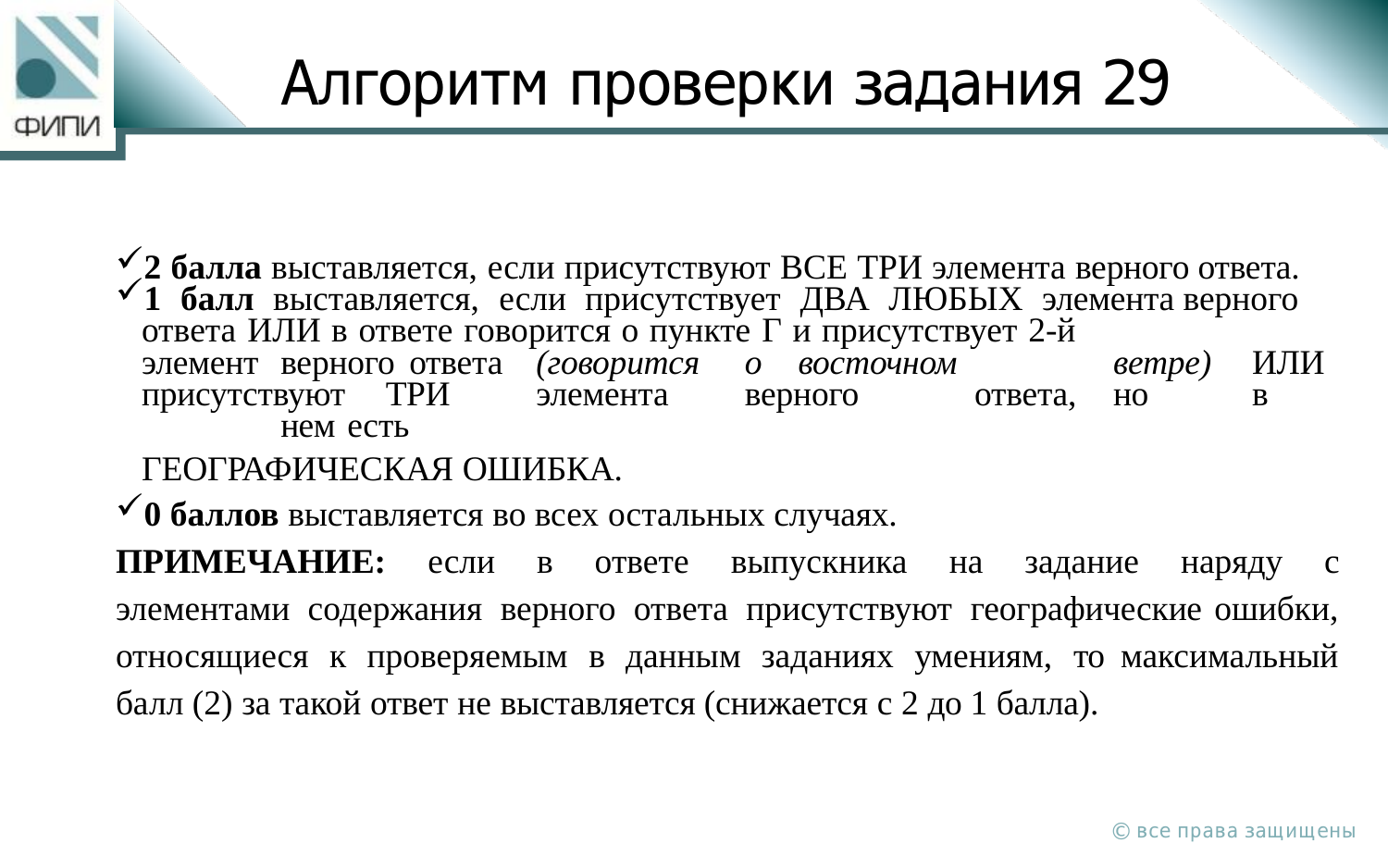

# Алгоритм проверки задания 29
2 балла выставляется, если присутствуют ВСЕ ТРИ элемента верного ответа.
1 балл выставляется, если присутствует ДВА ЛЮБЫХ элемента верного ответа ИЛИ в ответе говорится о пункте Г и присутствует 2-й
элемент	верного	ответа	(говорится	о		восточном		ветре)	ИЛИ присутствуют 	ТРИ		элемента	верного		ответа,	но	в	нем	 есть
ГЕОГРАФИЧЕСКАЯ ОШИБКА.
0 баллов выставляется во всех остальных случаях.
ПРИМЕЧАНИЕ:  если  в  ответе  выпускника  на  задание  наряду  с элементами содержания верного ответа присутствуют географические ошибки, относящиеся к проверяемым в данным заданиях умениям, то максимальный балл (2) за такой ответ не выставляется (снижается с 2 до 1 балла).
© все права защищены